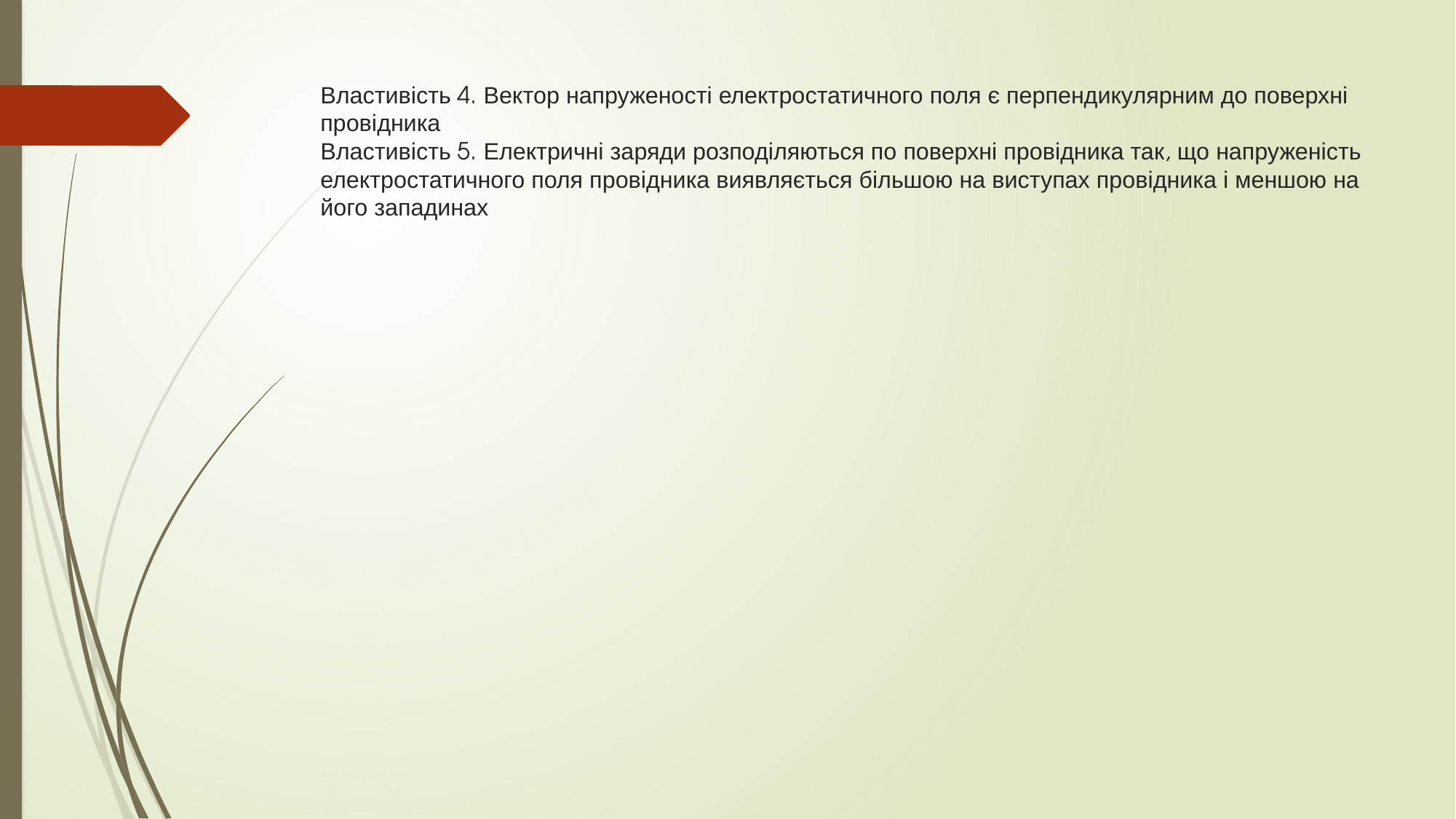

# Властивість 4. Вектор напруженості електростатичного поля є перпендикулярним до поверхні провідника Властивість 5. Електричні заряди розподіляються по поверхні провідника так, що напруженість електростатичного поля провідника виявляється більшою на виступах провідника і меншою на його западинах